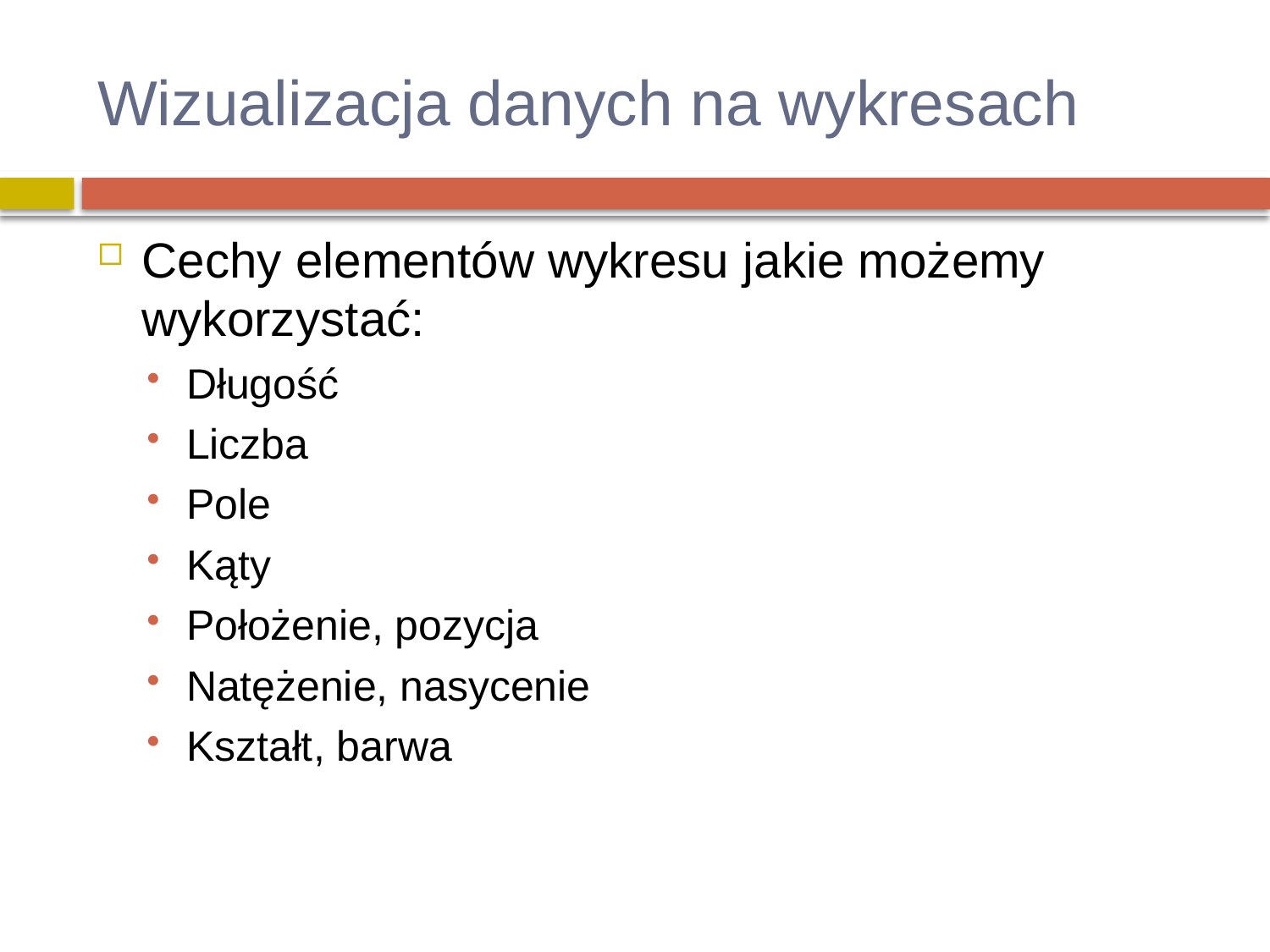

# Wizualizacja danych na wykresach
Cechy elementów wykresu jakie możemy wykorzystać:
Długość
Liczba
Pole
Kąty
Położenie, pozycja
Natężenie, nasycenie
Kształt, barwa